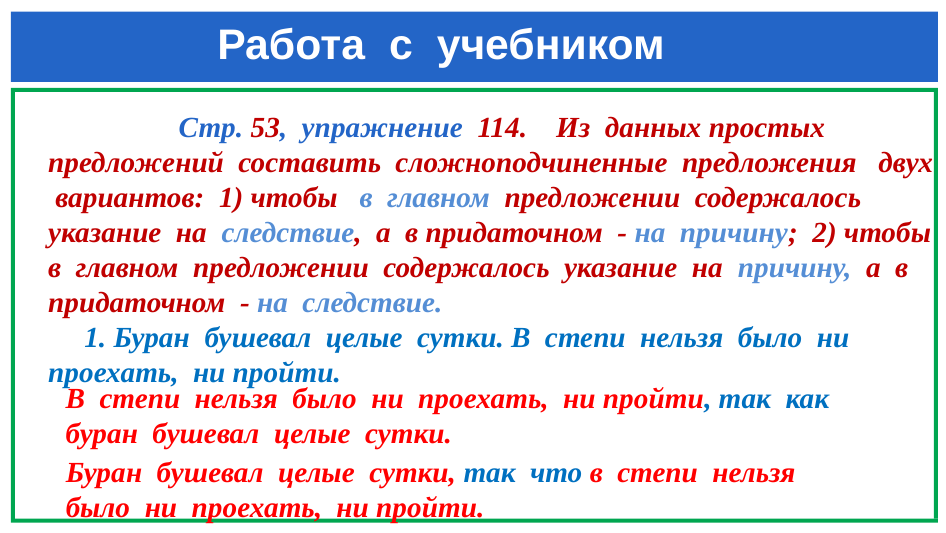

# Работа  с  учебником
                  Стр. 53,  упражнение  114.    Из  данных простых  предложений  составить  сложноподчиненные  предложения   двух   вариантов:  1) чтобы   в  главном  предложении  содержалось  указание  на  следствие,  а  в придаточном  - на  причину;  2) чтобы   в  главном  предложении  содержалось  указание  на  причину,  а  в придаточном  - на  следствие.
     1. Буран  бушевал  целые  сутки. В  степи  нельзя  было  ни  проехать,  ни пройти.

В  степи  нельзя  было  ни  проехать,  ни пройти, так  как   буран  бушевал  целые  сутки.
Буран  бушевал  целые  сутки, так  что в  степи  нельзя  было  ни  проехать,  ни пройти.